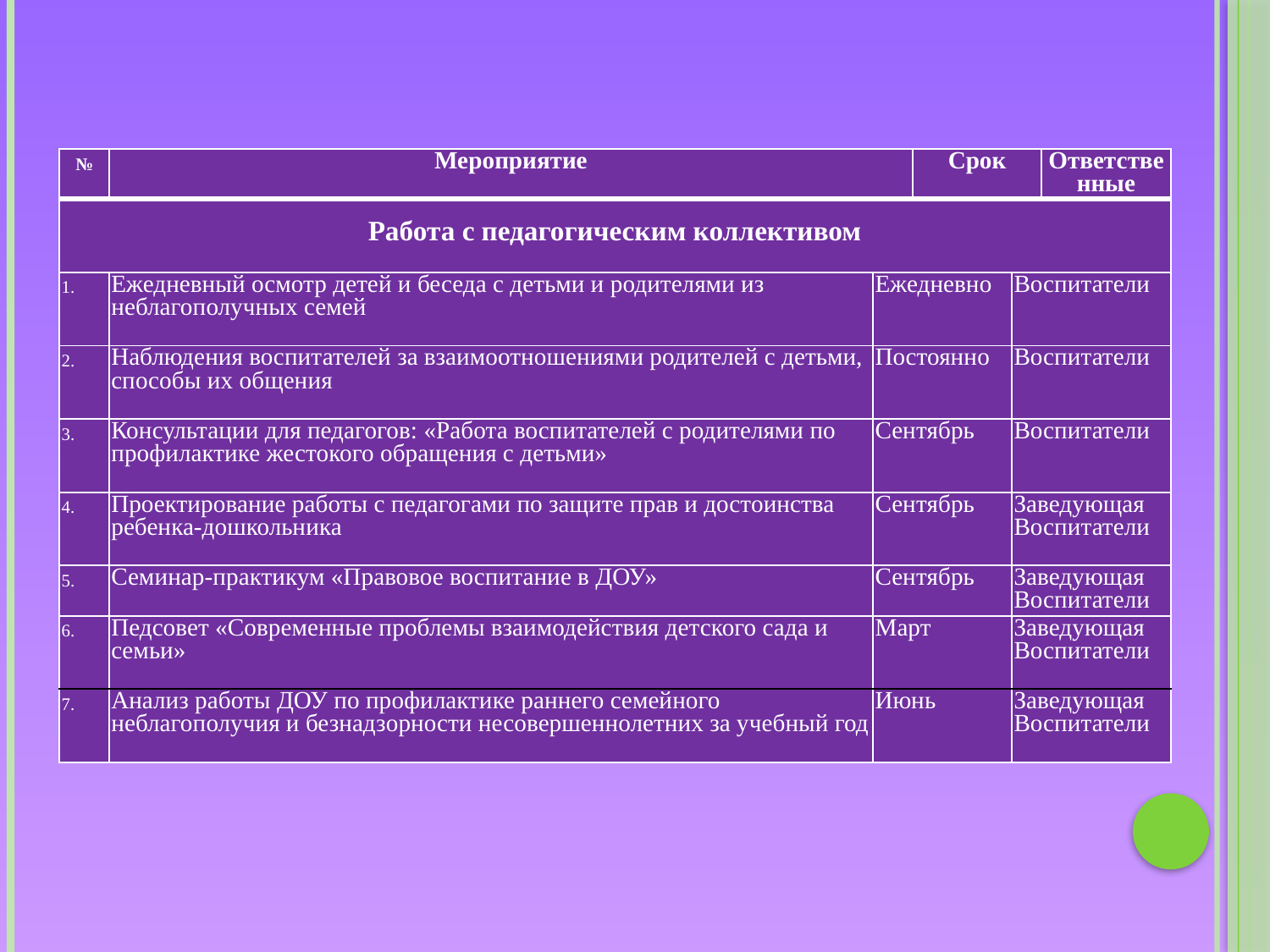

#
| № | Мероприятие |  | Срок |  | Ответственные |
| --- | --- | --- | --- | --- | --- |
| Работа с педагогическим коллективом |  |  |  |  |  |
| 1. | Ежедневный осмотр детей и беседа с детьми и родителями из неблагополучных семей | Ежедневно |  | Воспитатели |  |
| 2. | Наблюдения воспитателей за взаимоотношениями родителей с детьми, способы их общения | Постоянно |  | Воспитатели |  |
| 3. | Консультации для педагогов: «Работа воспитателей с родителями по профилактике жестокого обращения с детьми» | Сентябрь |  | Воспитатели |  |
| 4. | Проектирование работы с педагогами по защите прав и достоинства ребенка-дошкольника | Сентябрь |  | Заведующая Воспитатели |  |
| 5. | Семинар-практикум «Правовое воспитание в ДОУ» | Сентябрь |  | Заведующая Воспитатели |  |
| 6. | Педсовет «Современные проблемы взаимодействия детского сада и семьи» | Март |  | Заведующая Воспитатели |  |
| 7. | Анализ работы ДОУ по профилактике раннего семейного неблагополучия и безнадзорности несовершеннолетних за учебный год | Июнь |  | Заведующая Воспитатели |  |